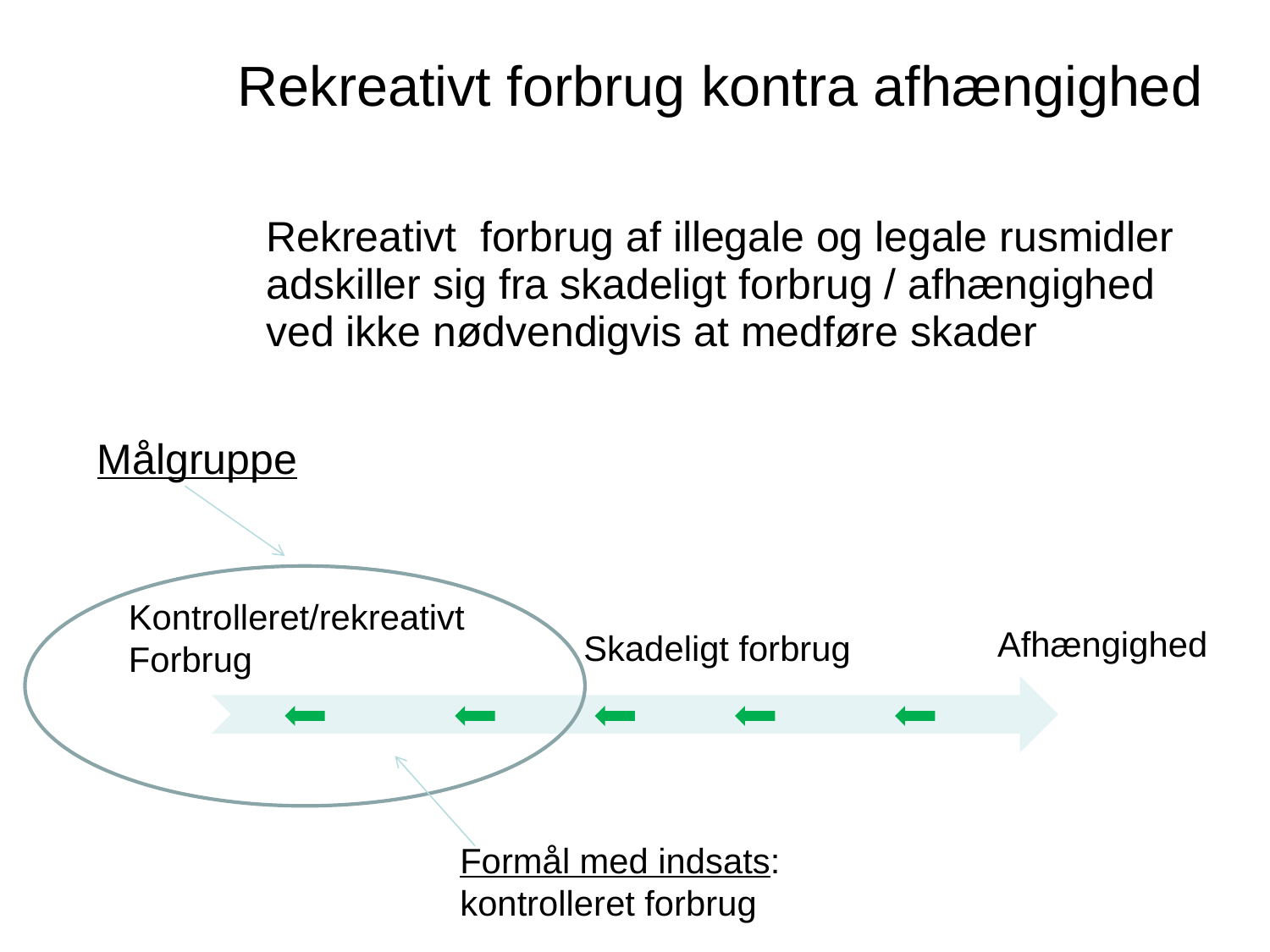

# Rekreativt forbrug kontra afhængighed

Rekreativt  forbrug af illegale og legale rusmidler adskiller sig fra skadeligt forbrug / afhængighed  ved ikke nødvendigvis at medføre skader

Målgruppe

Kontrolleret/rekreativt Forbrug
Afhængighed
Skadeligt forbrug

Formål med indsats: kontrolleret forbrug